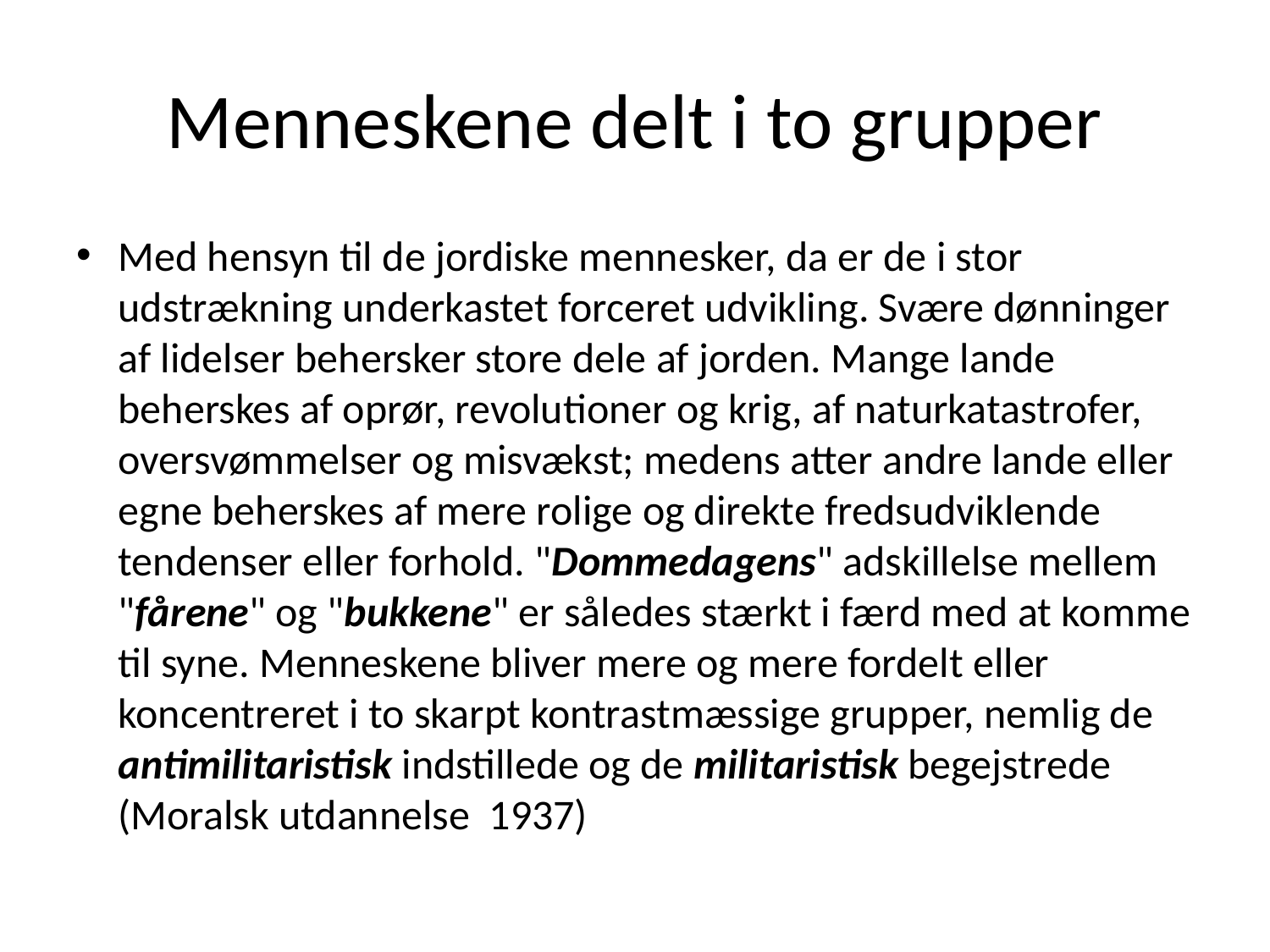

# Menneskene delt i to grupper
Med hensyn til de jordiske mennesker, da er de i stor udstrækning underkastet forceret udvikling. Svære dønninger af lidelser behersker store dele af jorden. Mange lande beherskes af oprør, revolutioner og krig, af naturkatastrofer, oversvømmelser og misvækst; medens atter andre lande eller egne beherskes af mere rolige og direkte fredsudviklende tendenser eller forhold. "Dommedagens" adskillelse mellem "fårene" og "bukkene" er således stærkt i færd med at komme til syne. Menneskene bliver mere og mere fordelt eller koncentreret i to skarpt kontrastmæssige grupper, nemlig de antimilitaristisk indstillede og de militaristisk begejstrede  (Moralsk utdannelse  1937)